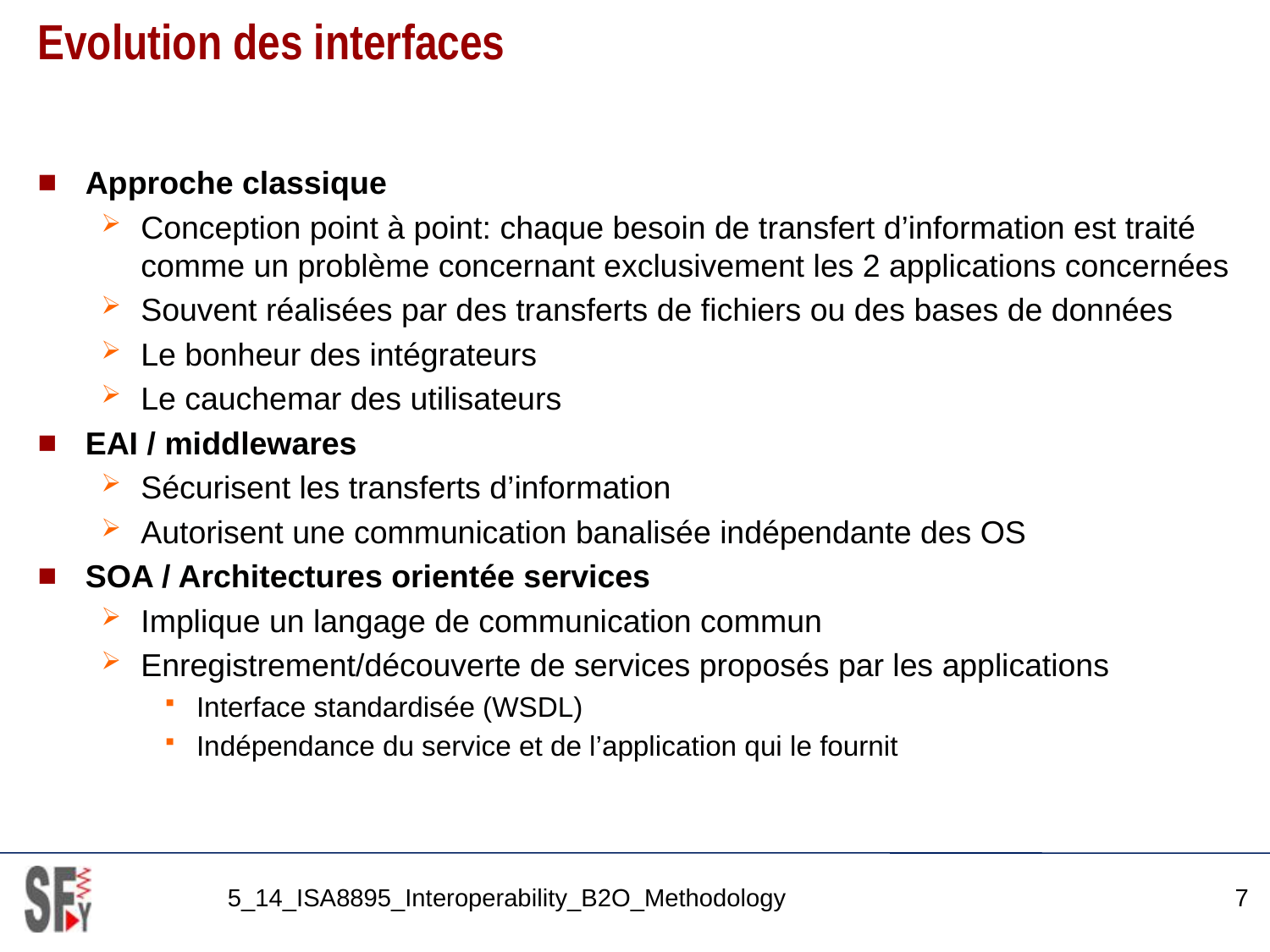

# Evolution des interfaces
Approche classique
Conception point à point: chaque besoin de transfert d’information est traité comme un problème concernant exclusivement les 2 applications concernées
Souvent réalisées par des transferts de fichiers ou des bases de données
Le bonheur des intégrateurs
Le cauchemar des utilisateurs
EAI / middlewares
Sécurisent les transferts d’information
Autorisent une communication banalisée indépendante des OS
SOA / Architectures orientée services
Implique un langage de communication commun
Enregistrement/découverte de services proposés par les applications
Interface standardisée (WSDL)
Indépendance du service et de l’application qui le fournit
5_14_ISA8895_Interoperability_B2O_Methodology
7